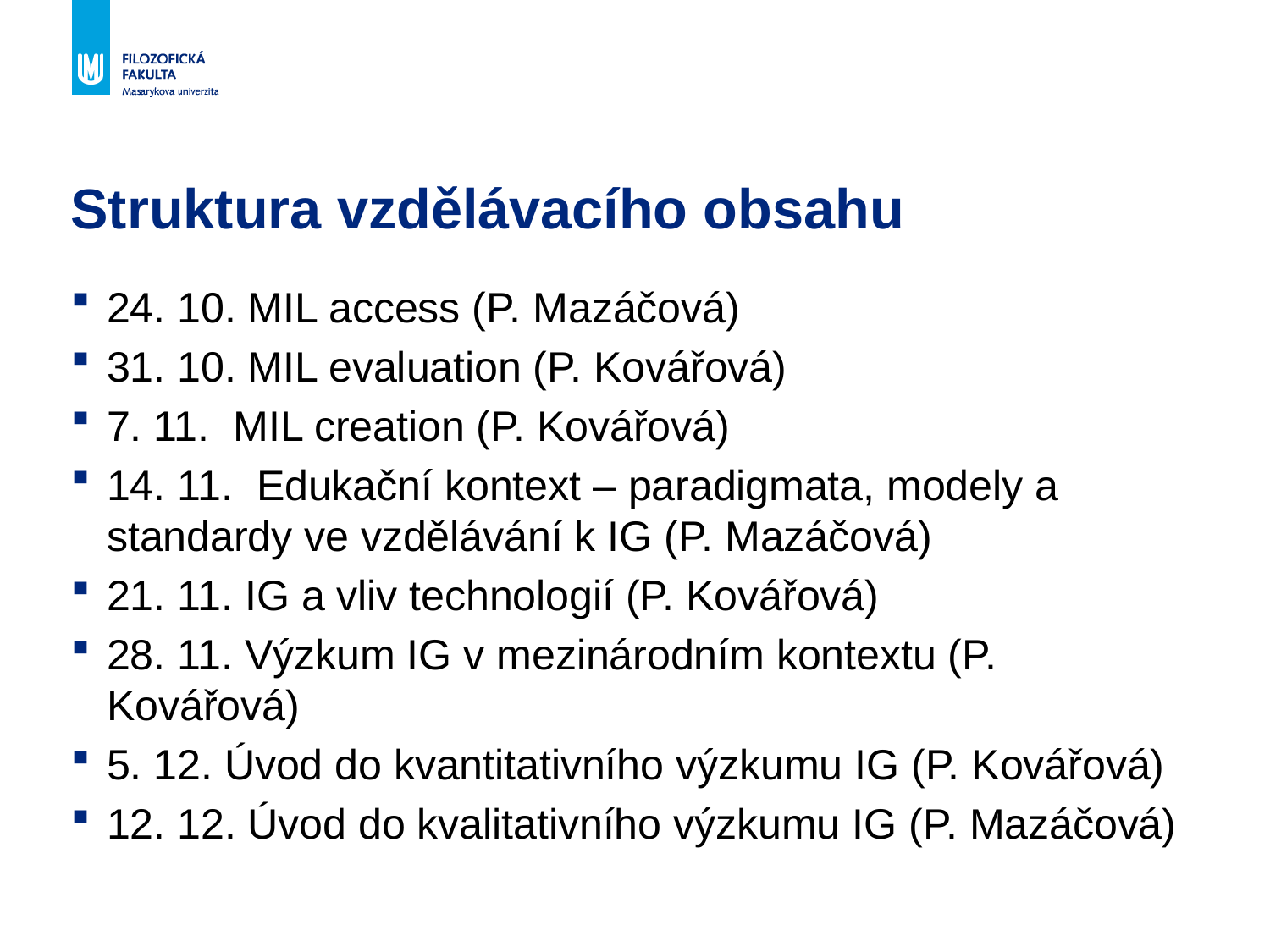

# Struktura vzdělávacího obsahu
24. 10. MIL access (P. Mazáčová)
31. 10. MIL evaluation (P. Kovářová)
7. 11.  MIL creation (P. Kovářová)
14. 11.  Edukační kontext – paradigmata, modely a standardy ve vzdělávání k IG (P. Mazáčová)
21. 11. IG a vliv technologií (P. Kovářová)
28. 11. Výzkum IG v mezinárodním kontextu (P. Kovářová)
5. 12. Úvod do kvantitativního výzkumu IG (P. Kovářová)
12. 12. Úvod do kvalitativního výzkumu IG (P. Mazáčová)